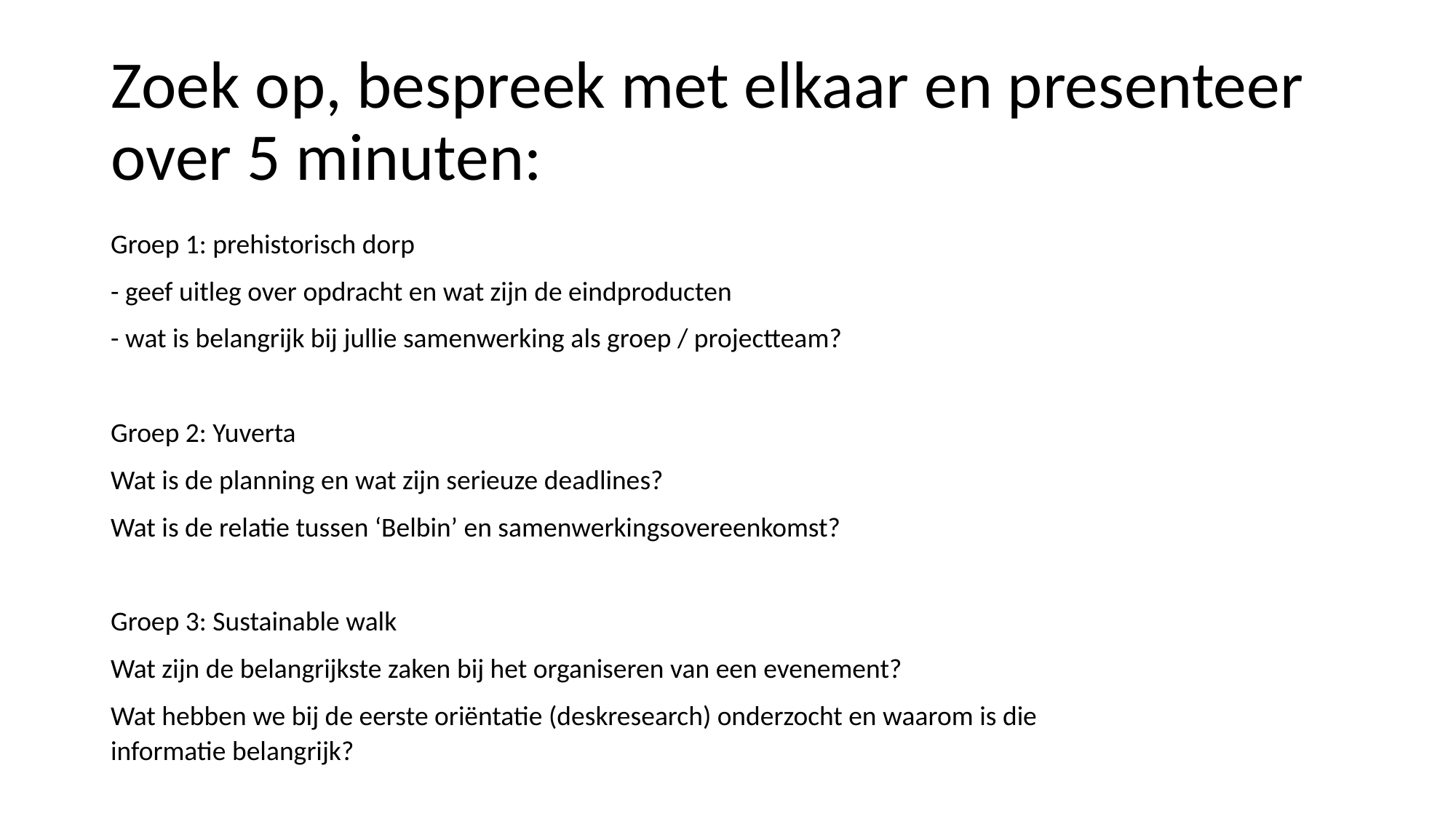

# Zoek op, bespreek met elkaar en presenteer over 5 minuten:
Groep 1: prehistorisch dorp
- geef uitleg over opdracht en wat zijn de eindproducten
- wat is belangrijk bij jullie samenwerking als groep / projectteam?

Groep 2: Yuverta
Wat is de planning en wat zijn serieuze deadlines?
Wat is de relatie tussen ‘Belbin’ en samenwerkingsovereenkomst?

Groep 3: Sustainable walk
Wat zijn de belangrijkste zaken bij het organiseren van een evenement?
Wat hebben we bij de eerste oriëntatie (deskresearch) onderzocht en waarom is die informatie belangrijk?